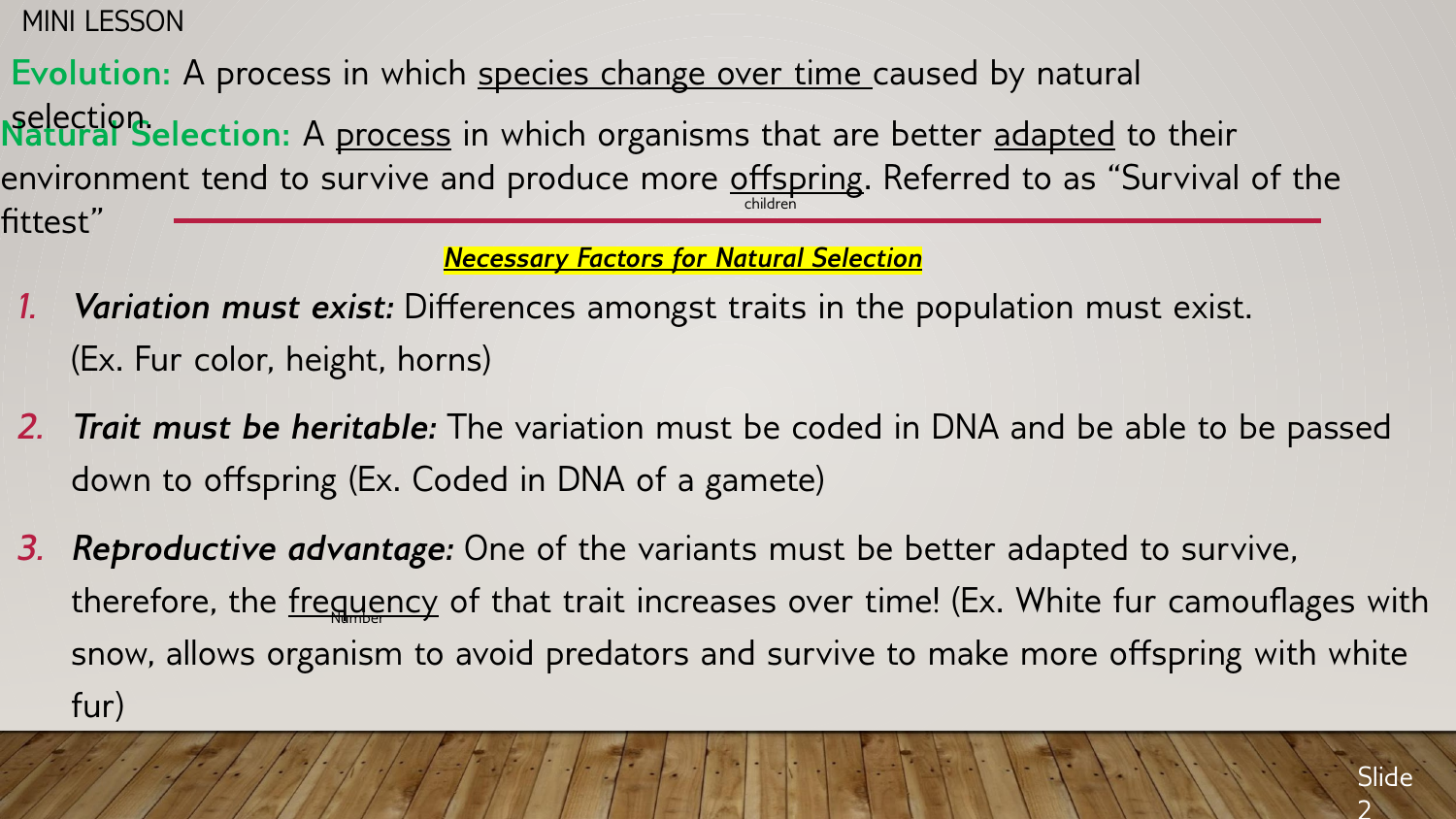

# MINI LESSON
Evolution: A process in which species change over time caused by natural selection.
Natural Selection: A process in which organisms that are better adapted to their environment tend to survive and produce more offspring. Referred to as “Survival of the fittest”
children
Necessary Factors for Natural Selection
Variation must exist: Differences amongst traits in the population must exist.
(Ex. Fur color, height, horns)
Trait must be heritable: The variation must be coded in DNA and be able to be passed down to offspring (Ex. Coded in DNA of a gamete)
Reproductive advantage: One of the variants must be better adapted to survive, therefore, the frequency of that trait increases over time! (Ex. White fur camouflages with snow, allows organism to avoid predators and survive to make more offspring with white fur)
Number
Slide 2